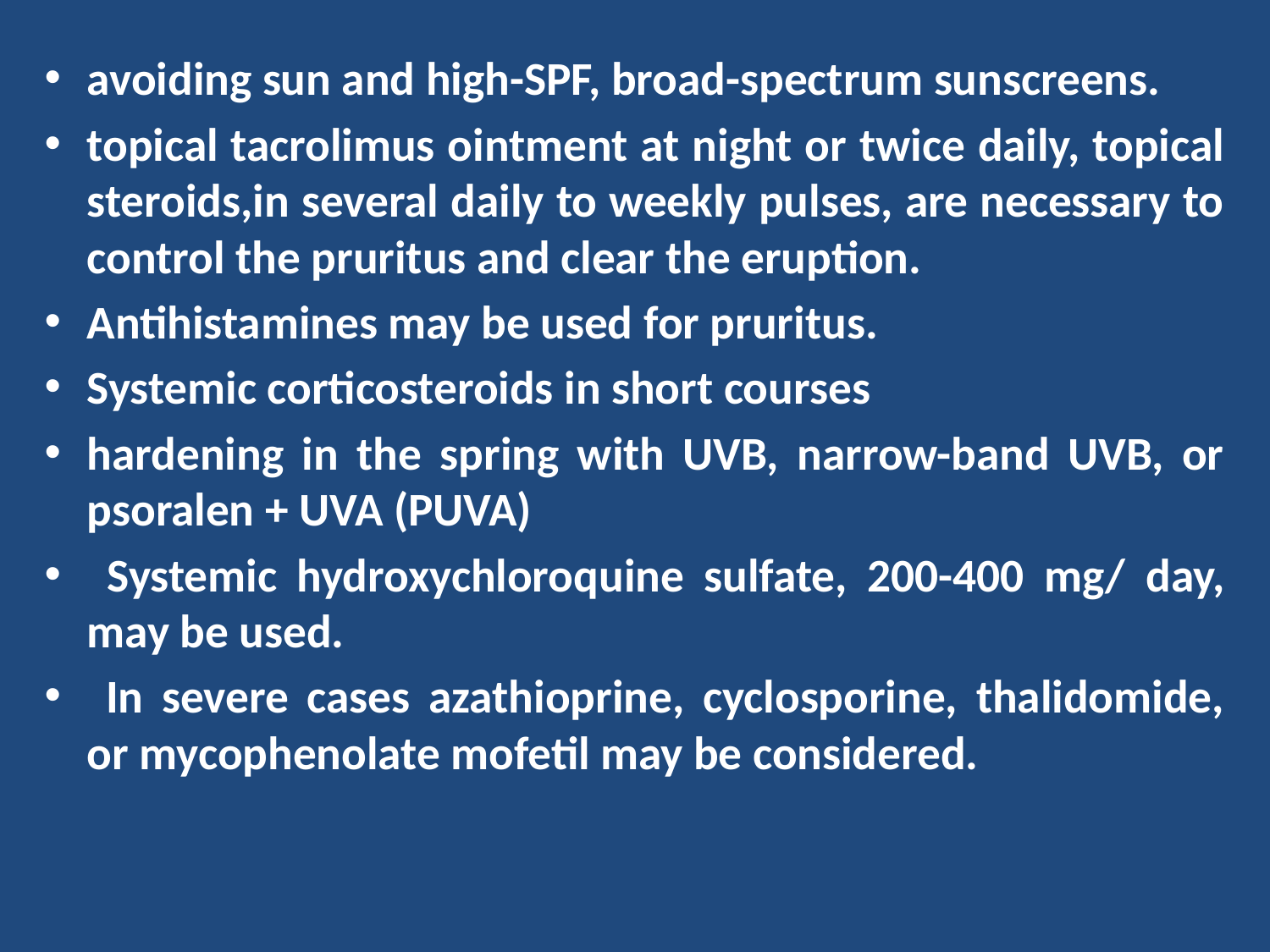

avoiding sun and high-SPF, broad-spectrum sunscreens.
topical tacrolimus ointment at night or twice daily, topical steroids,in several daily to weekly pulses, are necessary to control the pruritus and clear the eruption.
Antihistamines may be used for pruritus.
Systemic corticosteroids in short courses
hardening in the spring with UVB, narrow-band UVB, or psoralen + UVA (PUVA)
 Systemic hydroxychloroquine sulfate, 200-400 mg/ day, may be used.
 In severe cases azathioprine, cyclosporine, thalidomide, or mycophenolate mofetil may be considered.